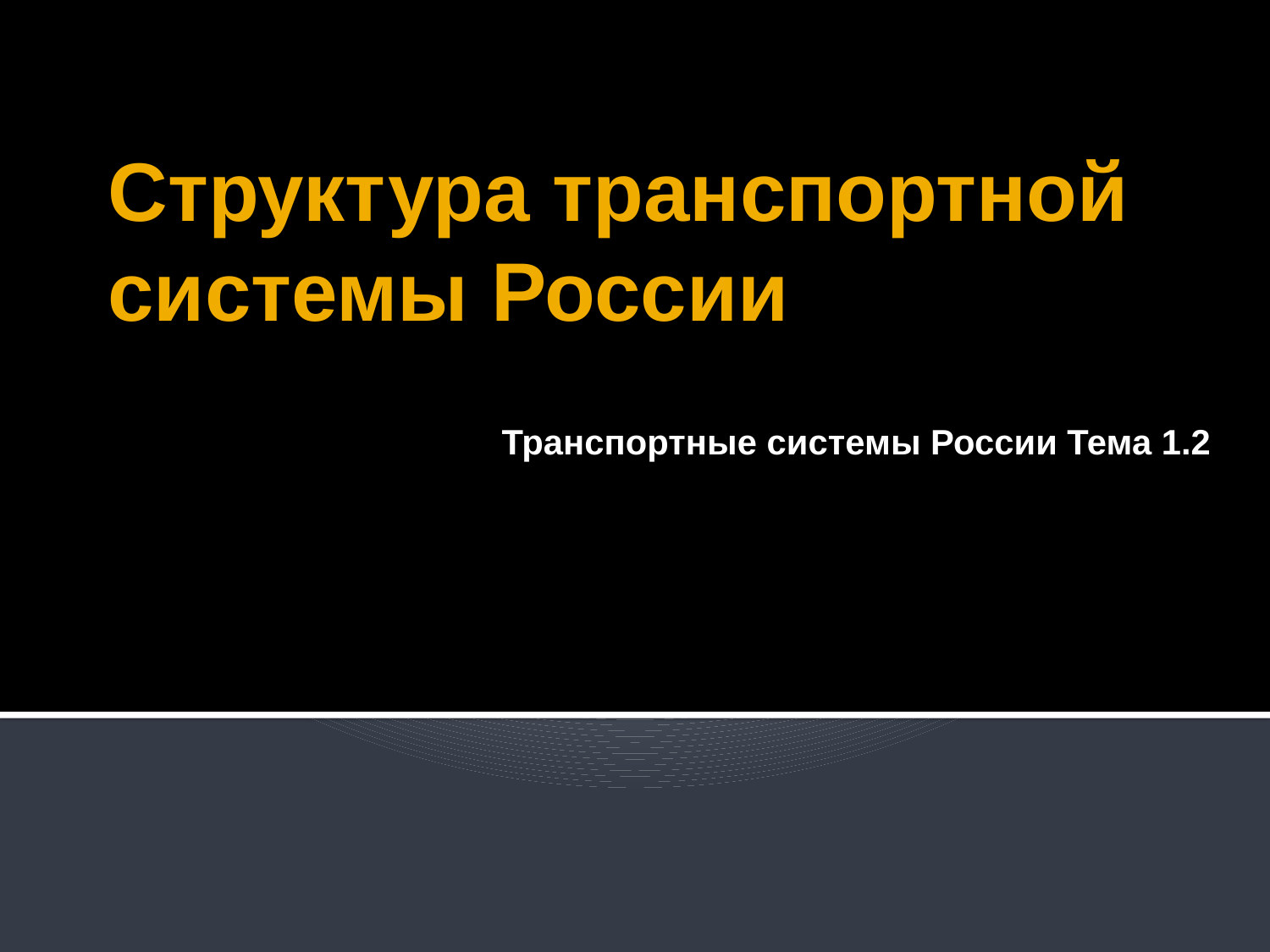

# Структура транспортной  системы России
Транспортные системы России Тема 1.2